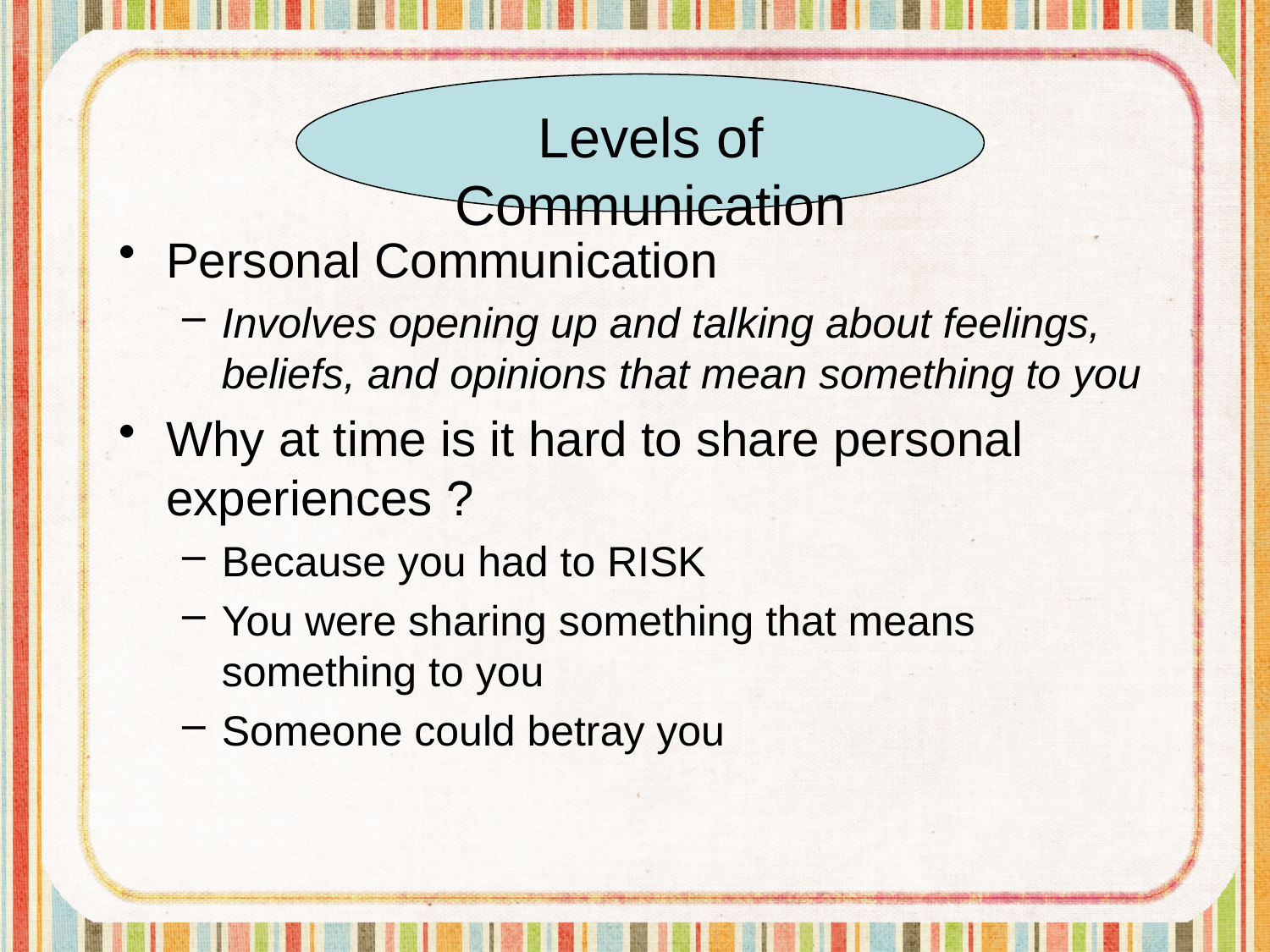

Personal Communication
Involves opening up and talking about feelings, beliefs, and opinions that mean something to you
Why at time is it hard to share personal experiences ?
Because you had to RISK
You were sharing something that means something to you
Someone could betray you